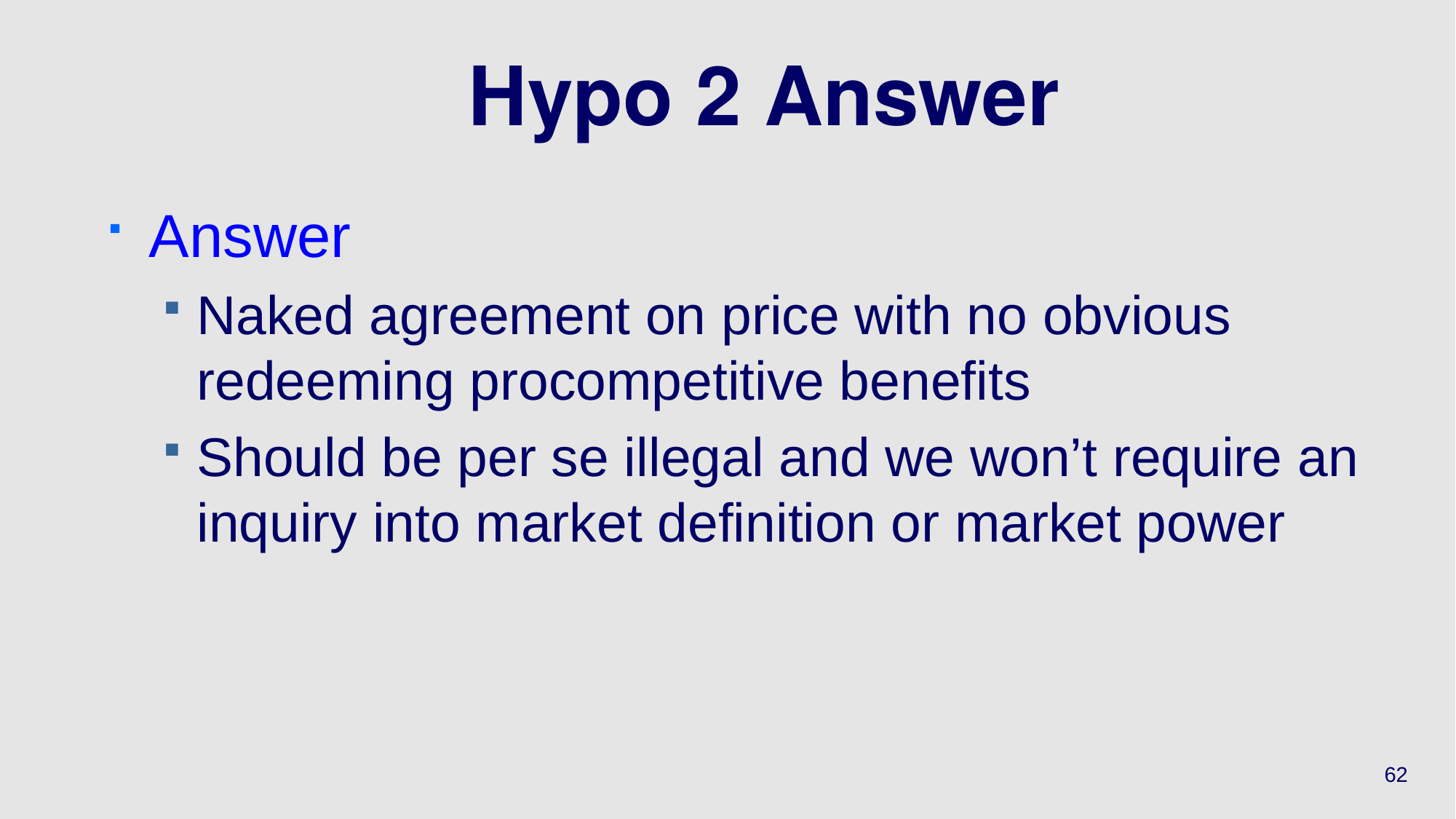

# Hypo 2 Answer
Answer
Naked agreement on price with no obvious redeeming procompetitive benefits
Should be per se illegal and we won’t require an inquiry into market definition or market power
62